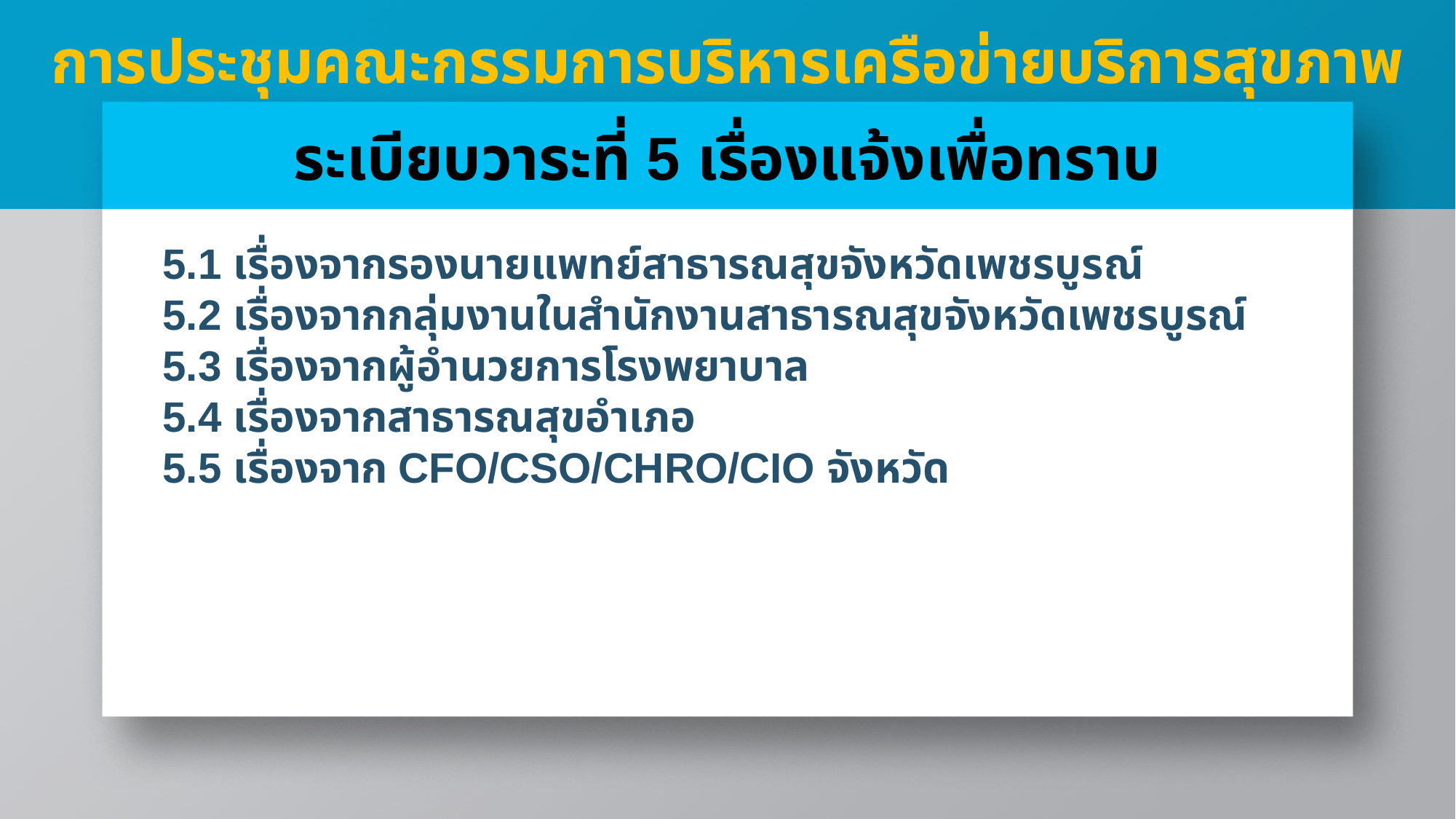

การประชุมคณะกรรมการบริหารเครือข่ายบริการสุขภาพ
ระเบียบวาระที่ 5 เรื่องแจ้งเพื่อทราบ
5.1 เรื่องจากรองนายแพทย์สาธารณสุขจังหวัดเพชรบูรณ์
5.2 เรื่องจากกลุ่มงานในสำนักงานสาธารณสุขจังหวัดเพชรบูรณ์
5.3 เรื่องจากผู้อำนวยการโรงพยาบาล
5.4 เรื่องจากสาธารณสุขอำเภอ
5.5 เรื่องจาก CFO/CSO/CHRO/CIO จังหวัด